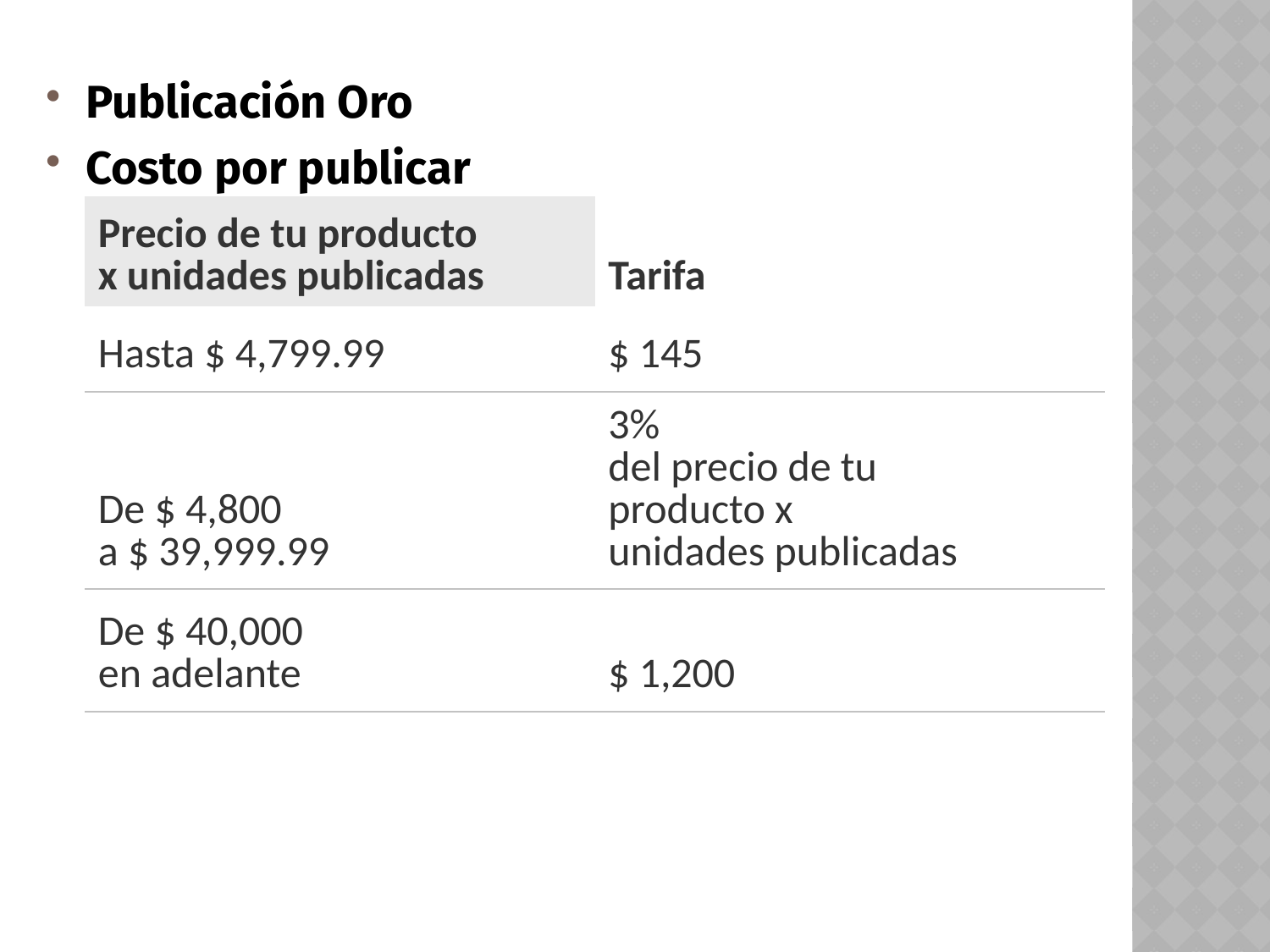

Publicación Oro
Costo por publicar

| Precio de tu producto x unidades publicadas | Tarifa |
| --- | --- |
| Hasta $ 4,799.99 | $ 145 |
| De $ 4,800 a $ 39,999.99 | 3% del precio de tu producto x unidades publicadas |
| De $ 40,000 en adelante | $ 1,200 |